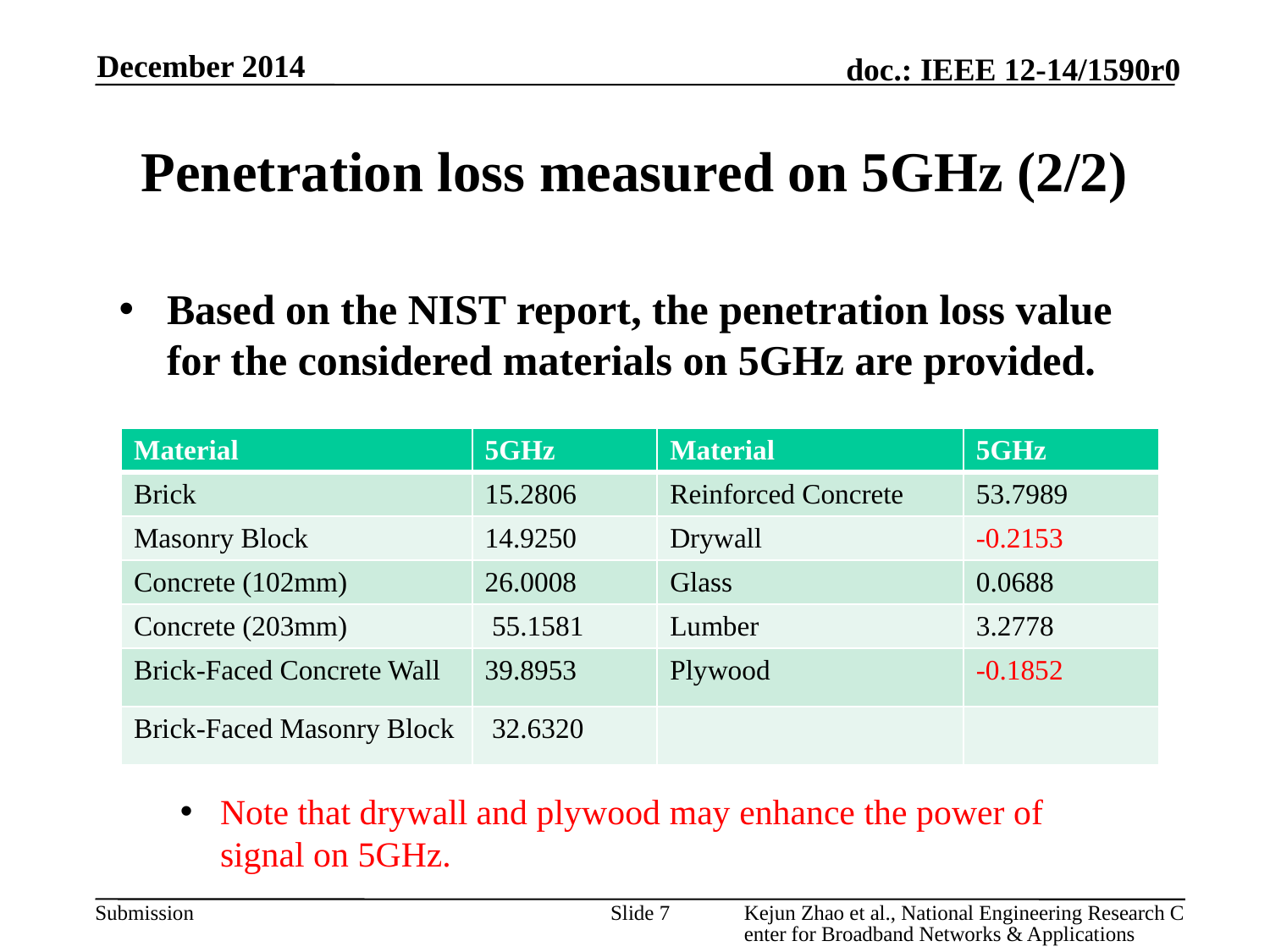

December 2014
# Penetration loss measured on 5GHz (2/2)
Based on the NIST report, the penetration loss value for the considered materials on 5GHz are provided.
| Material | 5GHz | Material | 5GHz |
| --- | --- | --- | --- |
| Brick | 15.2806 | Reinforced Concrete | 53.7989 |
| Masonry Block | 14.9250 | Drywall | -0.2153 |
| Concrete (102mm) | 26.0008 | Glass | 0.0688 |
| Concrete (203mm) | 55.1581 | Lumber | 3.2778 |
| Brick-Faced Concrete Wall | 39.8953 | Plywood | -0.1852 |
| Brick-Faced Masonry Block | 32.6320 |  |  |

Note that drywall and plywood may enhance the power of signal on 5GHz.

Slide 7
Kejun Zhao et al., National Engineering Research Center for Broadband Networks & Applications